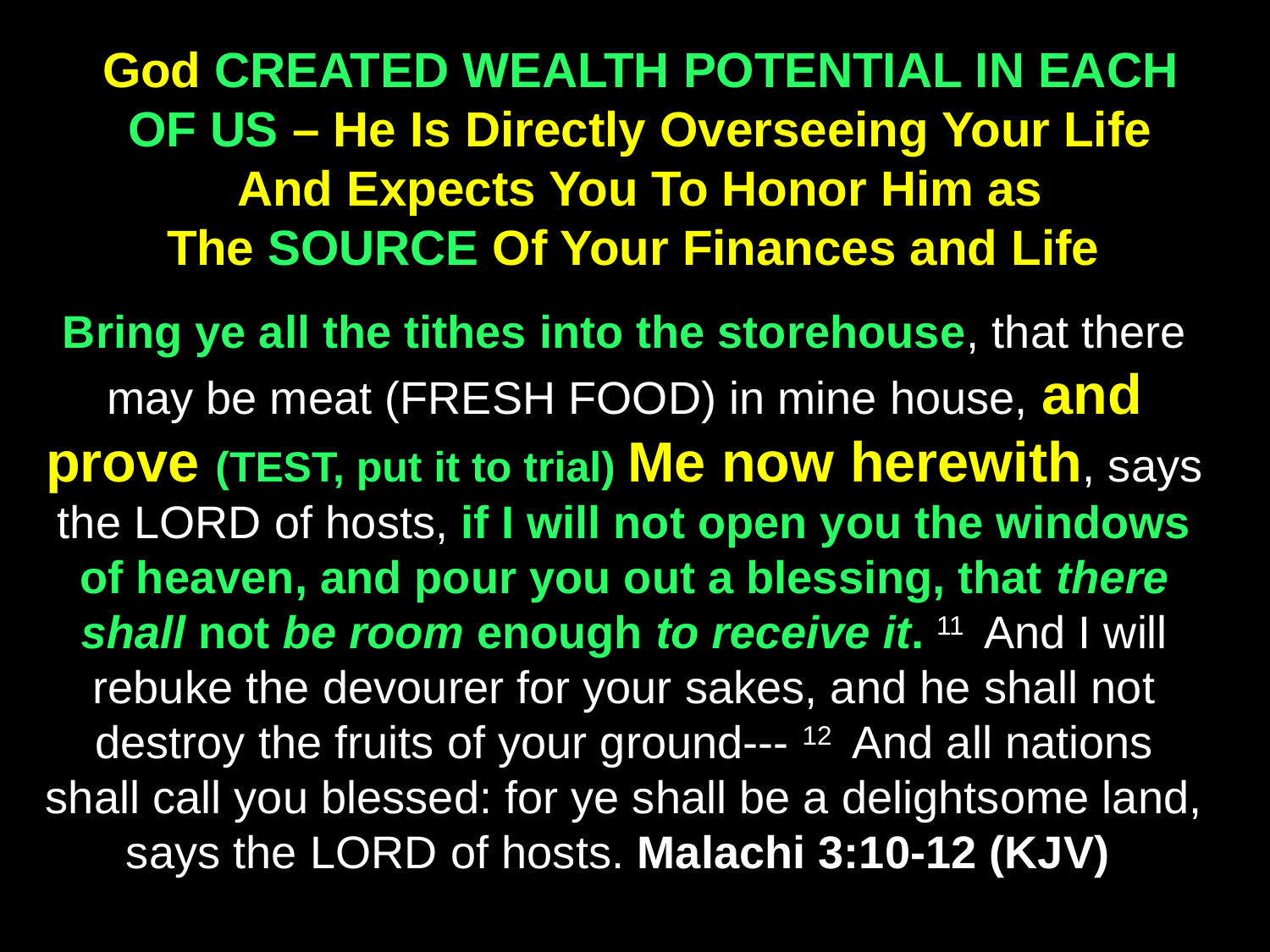

God CREATED WEALTH POTENTIAL IN EACH OF US – He Is Directly Overseeing Your Life
And Expects You To Honor Him as
The SOURCE Of Your Finances and Life
Bring ye all the tithes into the storehouse, that there may be meat (FRESH FOOD) in mine house, and prove (TEST, put it to trial) Me now herewith, says the LORD of hosts, if I will not open you the windows of heaven, and pour you out a blessing, that there shall not be room enough to receive it. 11  And I will rebuke the devourer for your sakes, and he shall not destroy the fruits of your ground--- 12  And all nations shall call you blessed: for ye shall be a delightsome land, says the LORD of hosts. Malachi 3:10-12 (KJV)